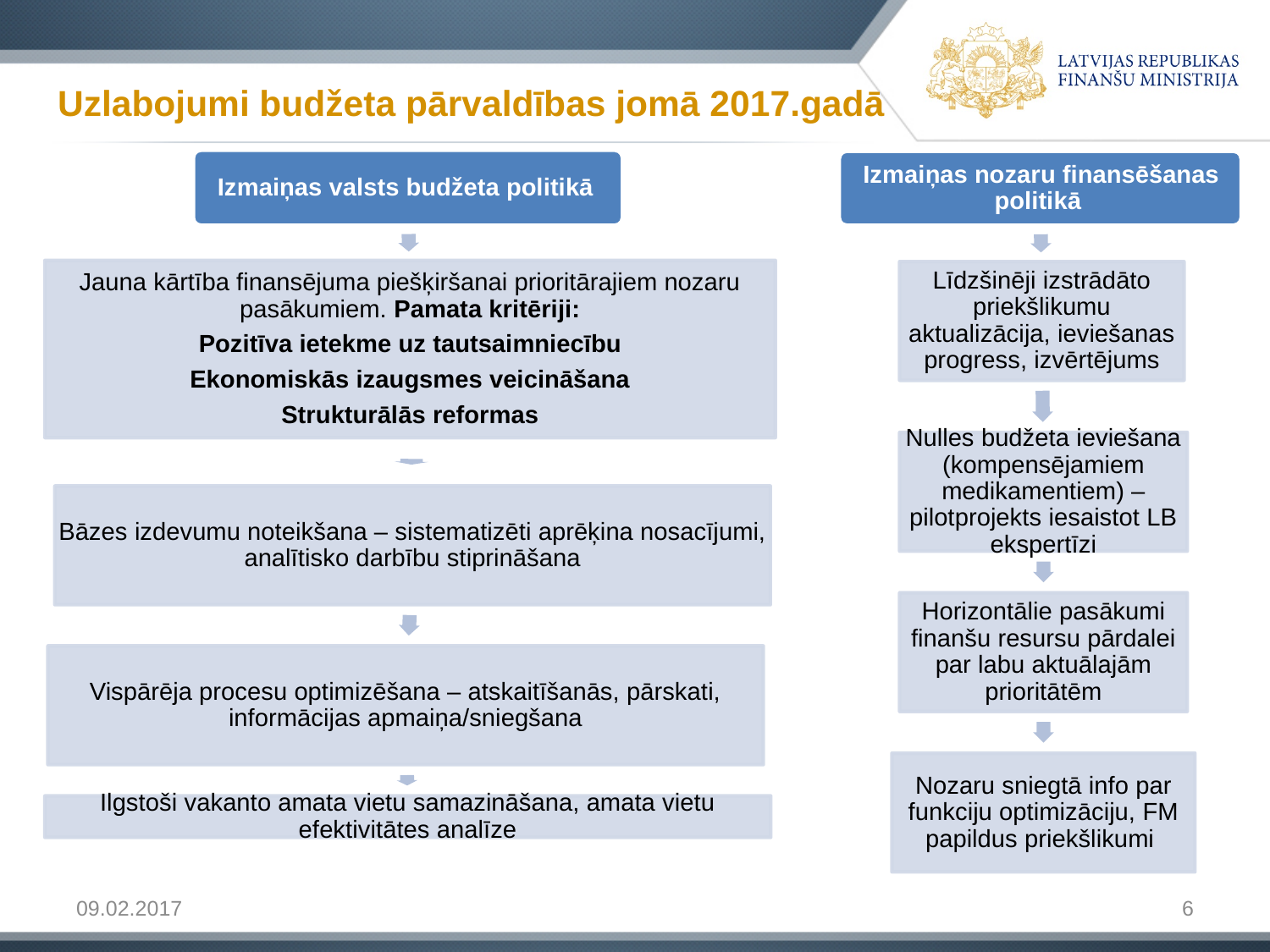

# Uzlabojumi budžeta pārvaldības jomā 2017.gadā
Izmaiņas valsts budžeta politikā
Jauna kārtība finansējuma piešķiršanai prioritārajiem nozaru pasākumiem. Pamata kritēriji:
Pozitīva ietekme uz tautsaimniecību
Ekonomiskās izaugsmes veicināšana
Strukturālās reformas
Bāzes izdevumu noteikšana – sistematizēti aprēķina nosacījumi, analītisko darbību stiprināšana
Vispārēja procesu optimizēšana – atskaitīšanās, pārskati, informācijas apmaiņa/sniegšana
Ilgstoši vakanto amata vietu samazināšana, amata vietu efektivitātes analīze
Izmaiņas nozaru finansēšanas politikā
Līdzšinēji izstrādāto priekšlikumu aktualizācija, ieviešanas progress, izvērtējums
Nulles budžeta ieviešana (kompensējamiem medikamentiem) – pilotprojekts iesaistot LB ekspertīzi
Horizontālie pasākumi finanšu resursu pārdalei par labu aktuālajām prioritātēm
Nozaru sniegtā info par funkciju optimizāciju, FM papildus priekšlikumi
09.02.2017
6